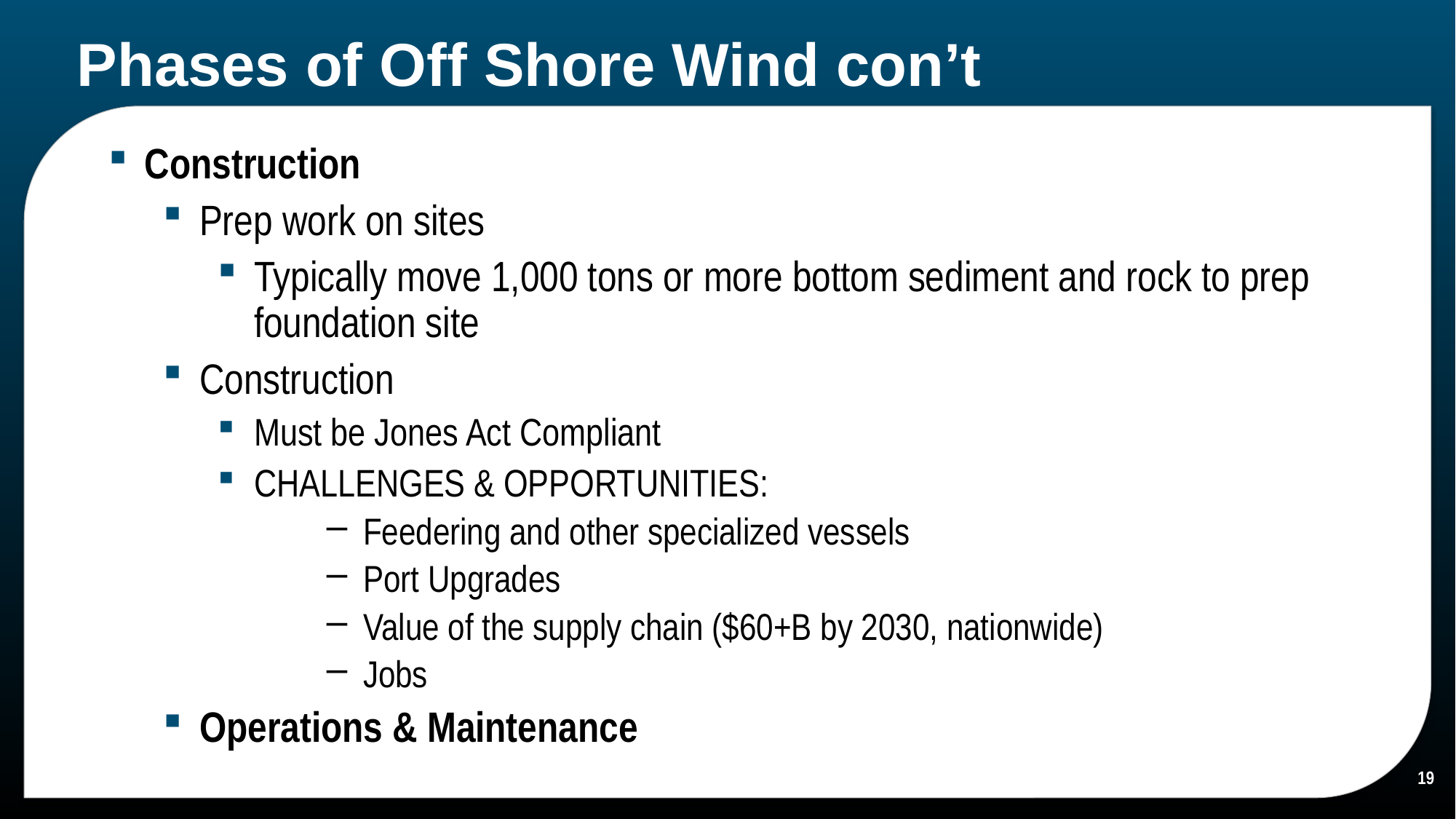

# Phases of Off Shore Wind con’t
Construction
Prep work on sites
Typically move 1,000 tons or more bottom sediment and rock to prep foundation site
Construction
Must be Jones Act Compliant
CHALLENGES & OPPORTUNITIES:
Feedering and other specialized vessels
Port Upgrades
Value of the supply chain ($60+B by 2030, nationwide)
Jobs
Operations & Maintenance

19